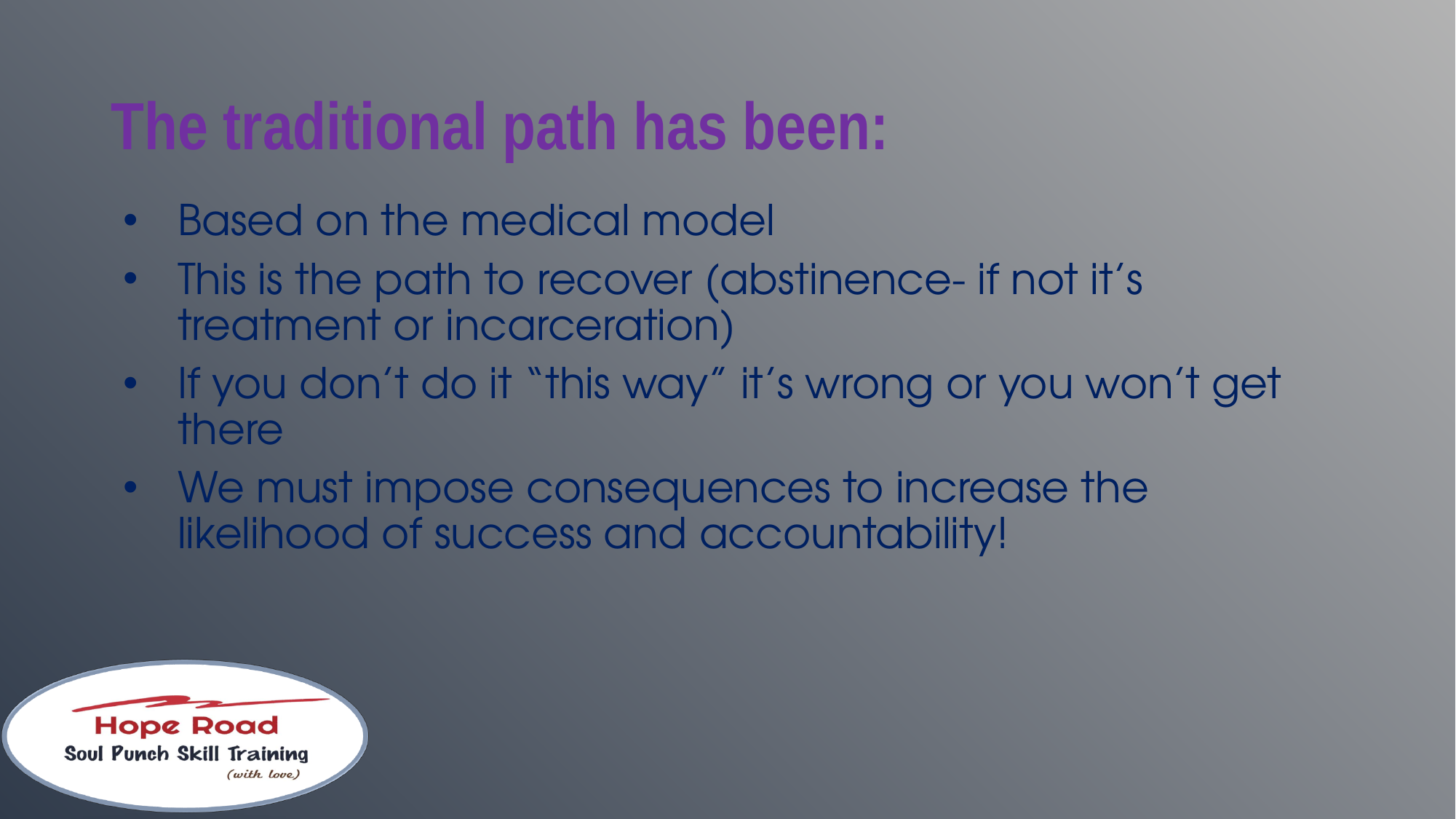

# The traditional path has been:
Based on the medical model
This is the path to recover (abstinence- if not it’s treatment or incarceration)
If you don’t do it “this way” it’s wrong or you won’t get there
We must impose consequences to increase the likelihood of success and accountability!